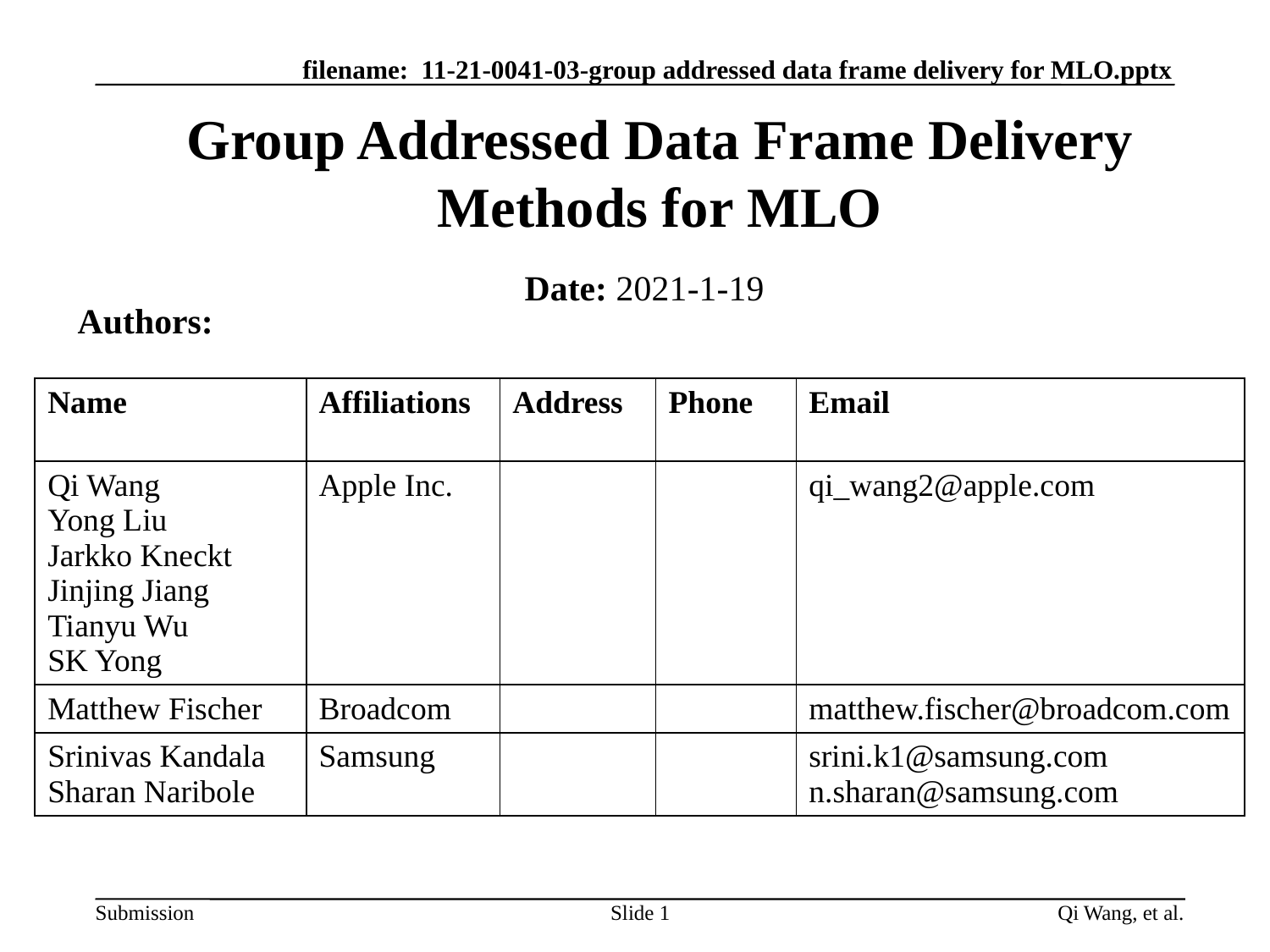

# Group Addressed Data Frame Delivery Methods for MLO
Date: 2021-1-19
Authors:
| Name | Affiliations | Address | Phone | Email |
| --- | --- | --- | --- | --- |
| Qi Wang Yong Liu Jarkko Kneckt Jinjing Jiang Tianyu Wu SK Yong | Apple Inc. |  |  | qi\_wang2@apple.com |
| Matthew Fischer | Broadcom |  |  | matthew.fischer@broadcom.com |
| Srinivas Kandala Sharan Naribole | Samsung |  |  | srini.k1@samsung.com n.sharan@samsung.com |
Slide 1
Qi Wang, et al.